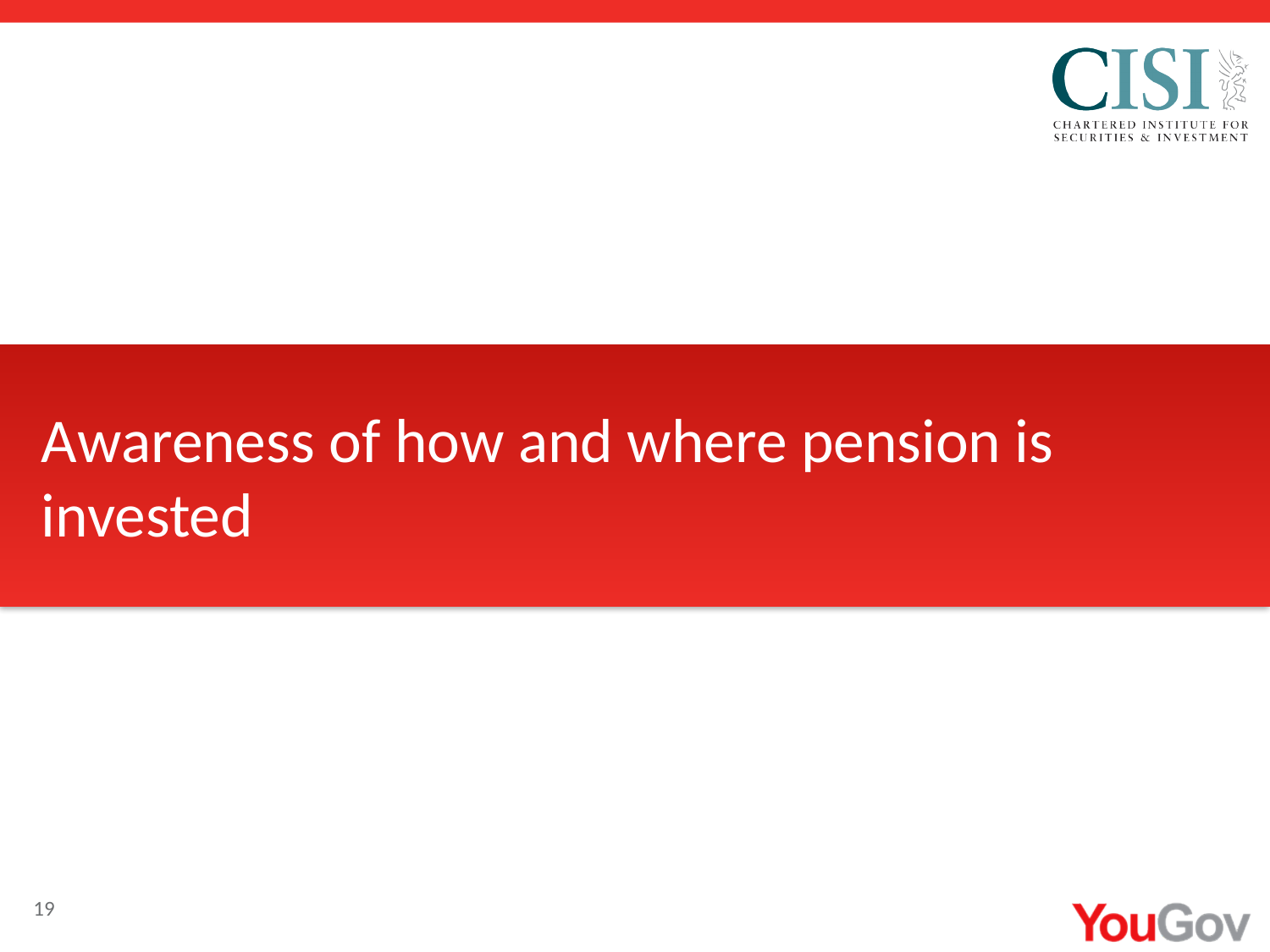

Awareness of how and where pension is invested
19